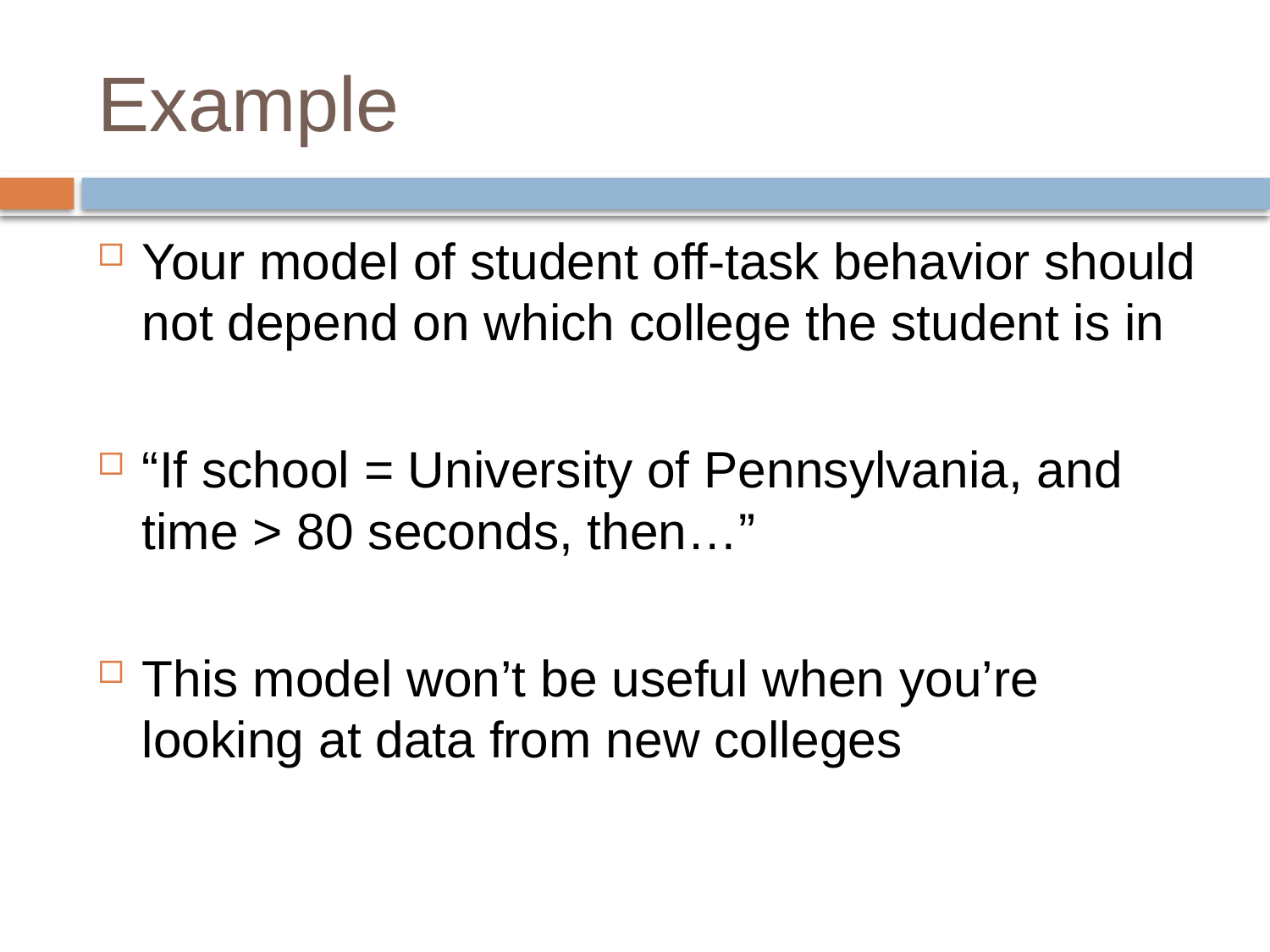

# Example
Your model of student off-task behavior should not depend on which college the student is in

“If school = University of Pennsylvania, and time > 80 seconds, then…”

This model won’t be useful when you’re looking at data from new colleges